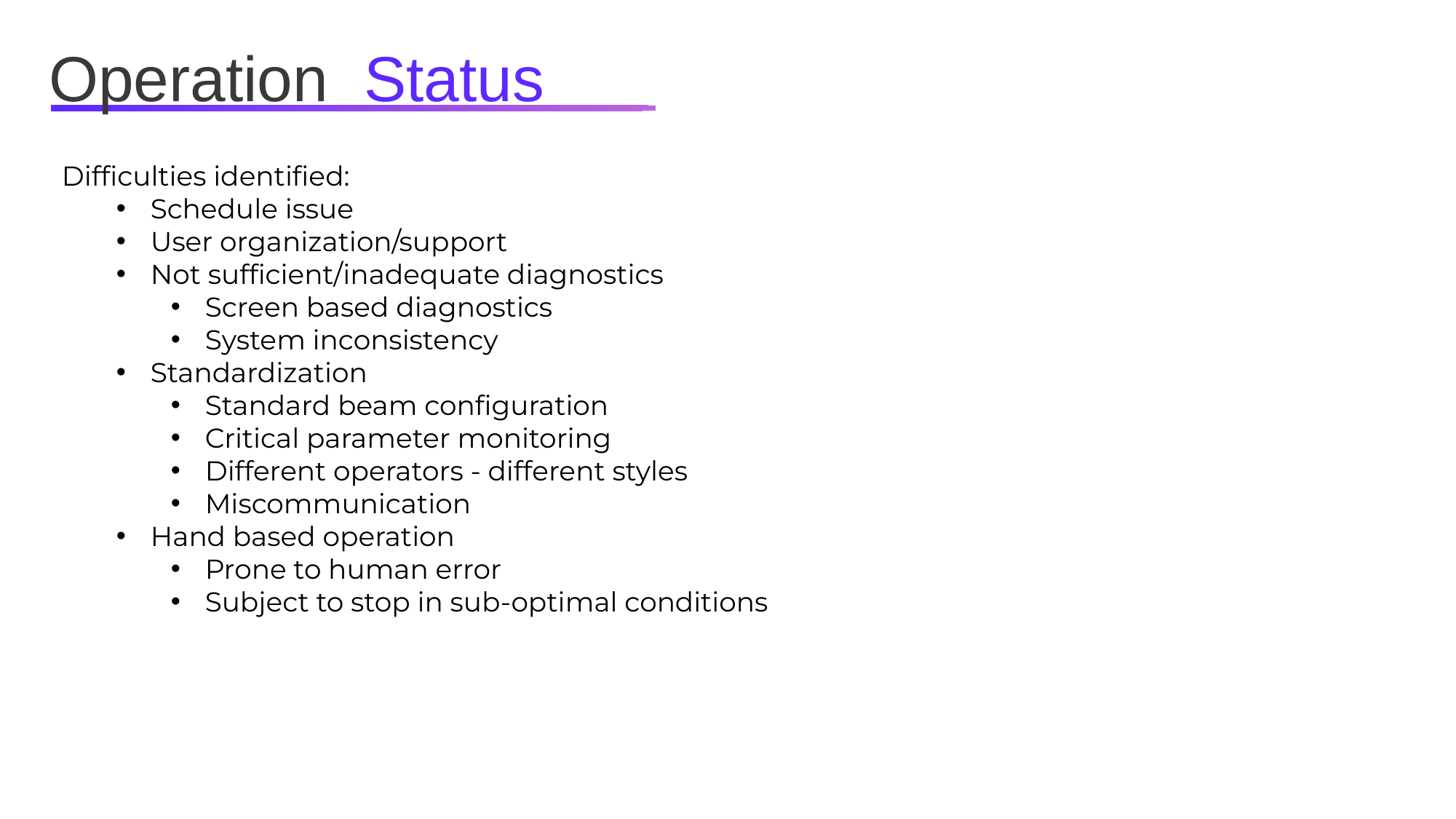

Operation  Status

Difficulties identified:
Schedule issue
User organization/support
Not sufficient/inadequate diagnostics
Screen based diagnostics
System inconsistency
Standardization
Standard beam configuration
Critical parameter monitoring
Different operators - different styles
Miscommunication
Hand based operation
Prone to human error
Subject to stop in sub-optimal conditions